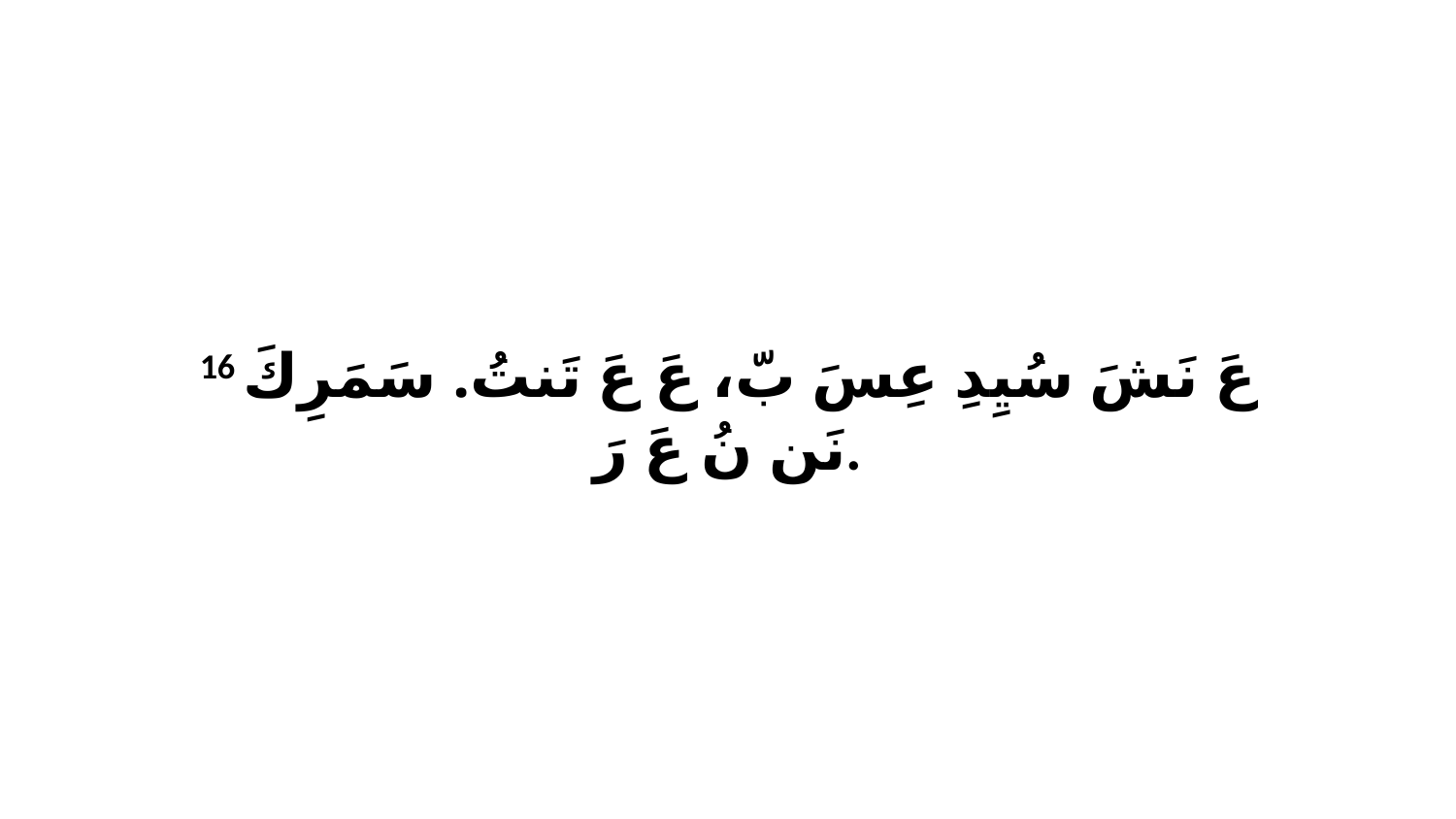

16 عَ نَشَ سُيِدِ عِسَ بّ، عَ عَ تَنتُ. سَمَرِكَ نَن نُ عَ رَ.